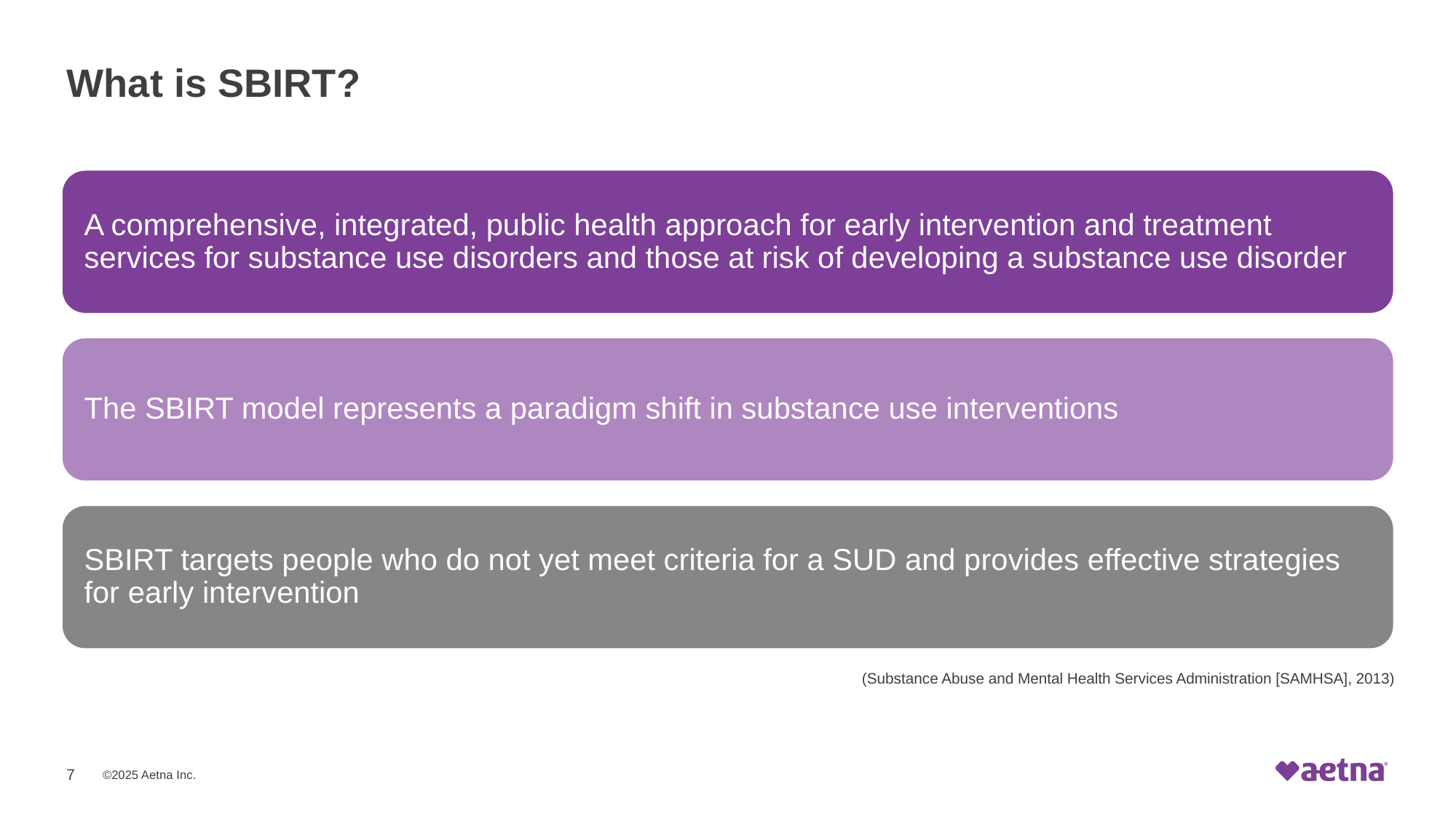

# What is SBIRT?
A comprehensive, integrated, public health approach for early intervention and treatment services for substance use disorders and those at risk of developing a substance use disorder
The SBIRT model represents a paradigm shift in substance use interventions
SBIRT targets people who do not yet meet criteria for a SUD and provides effective strategies for early intervention
(Substance Abuse and Mental Health Services Administration [SAMHSA], 2013)